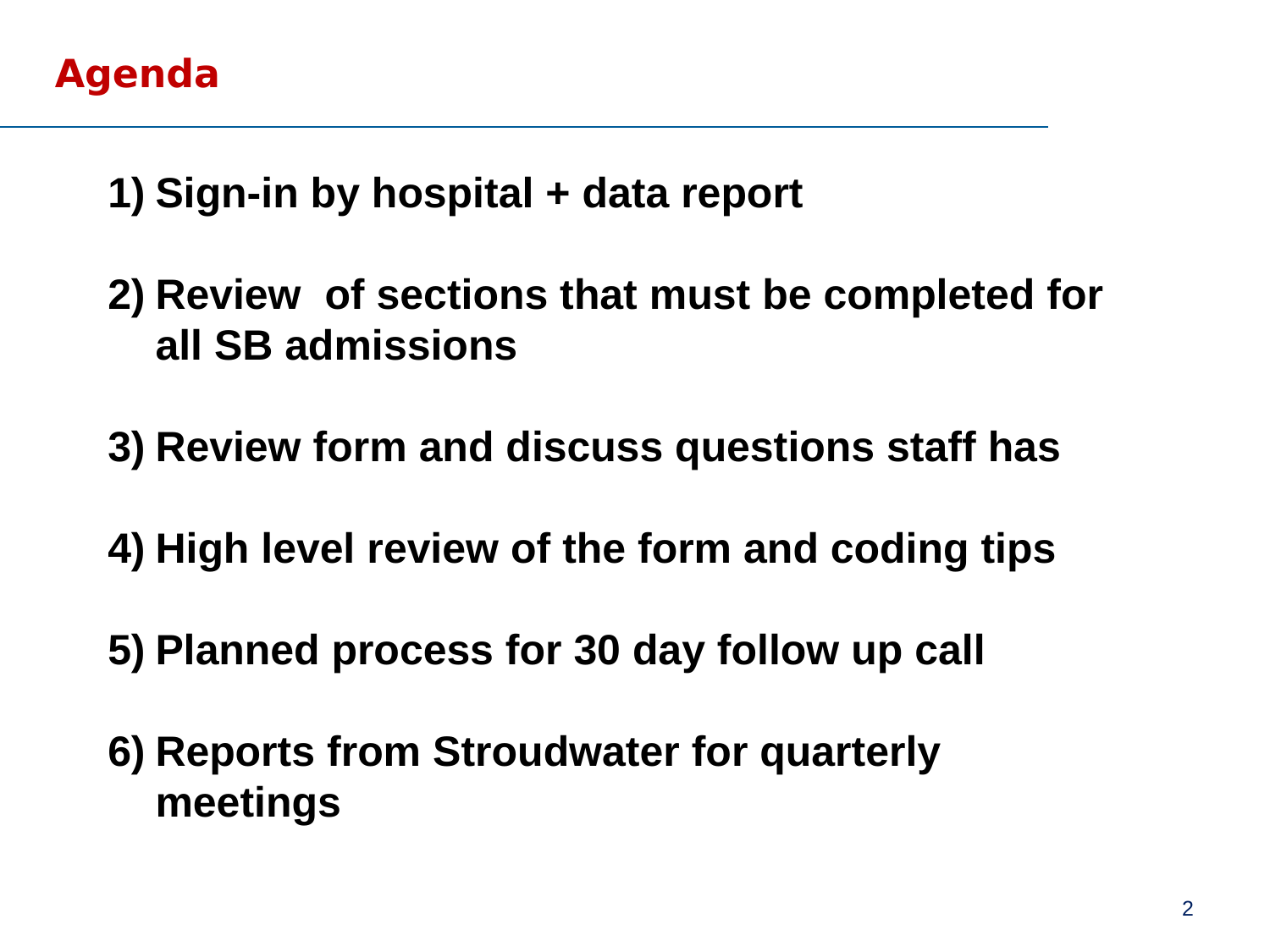

Agenda
Sign-in by hospital + data report

Review  of sections that must be completed for all SB admissions

Review form and discuss questions staff has

High level review of the form and coding tips

Planned process for 30 day follow up call

Reports from Stroudwater for quarterly meetings

2